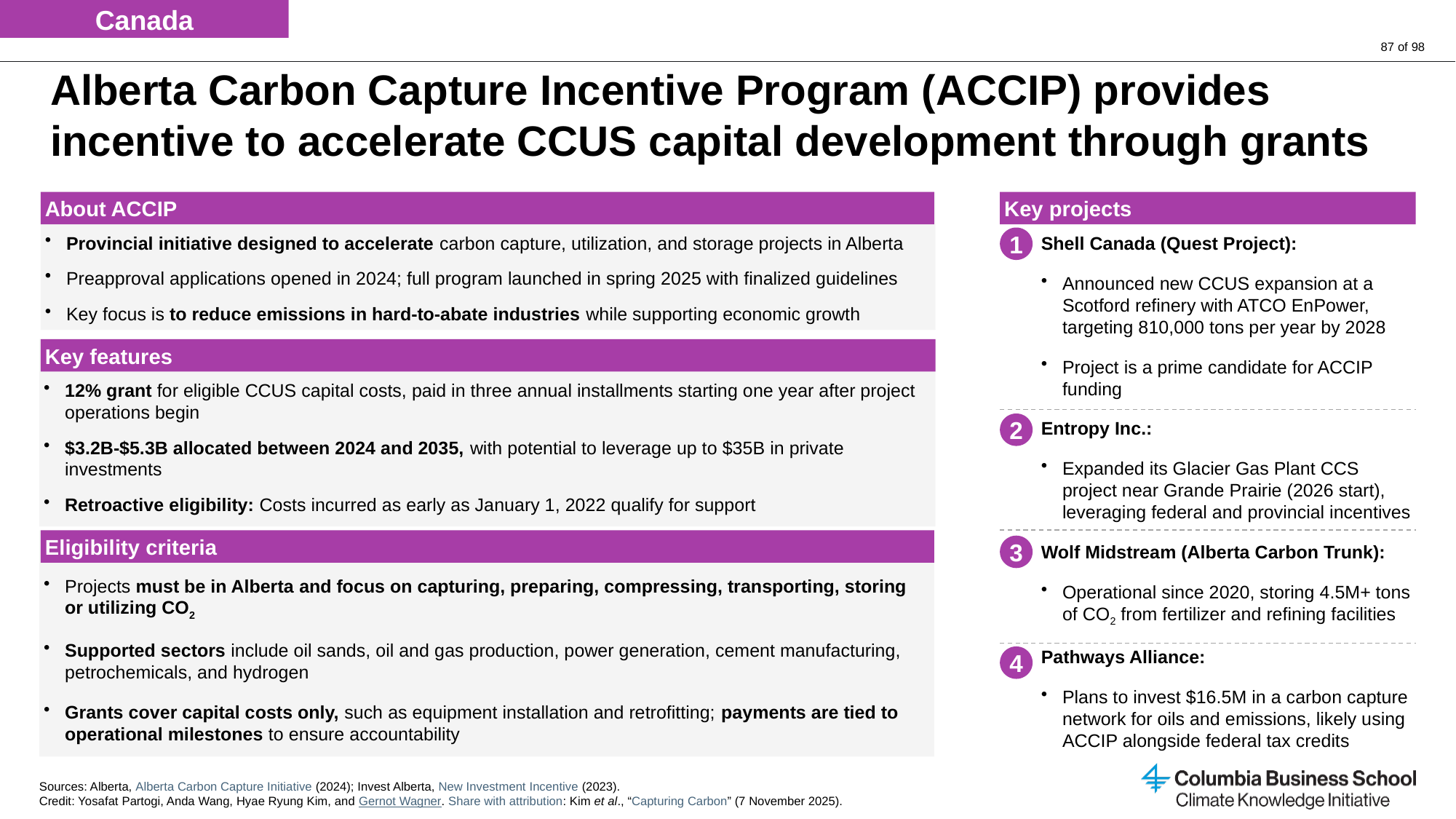

Canada
# Alberta Carbon Capture Incentive Program (ACCIP) provides incentive to accelerate CCUS capital development through grants
About ACCIP

Provincial initiative designed to accelerate carbon capture, utilization, and storage projects in Alberta
Preapproval applications opened in 2024; full program launched in spring 2025 with finalized guidelines
Key focus is to reduce emissions in hard-to-abate industries while supporting economic growth

Key projects
1
Shell Canada (Quest Project):
Announced new CCUS expansion at a Scotford refinery with ATCO EnPower, targeting 810,000 tons per year by 2028
Project is a prime candidate for ACCIP funding
Entropy Inc.:
Expanded its Glacier Gas Plant CCS project near Grande Prairie (2026 start), leveraging federal and provincial incentives
Wolf Midstream (Alberta Carbon Trunk):
Operational since 2020, storing 4.5M+ tons of CO2 from fertilizer and refining facilities
Pathways Alliance:
Plans to invest $16.5M in a carbon capture network for oils and emissions, likely using ACCIP alongside federal tax credits

12% grant for eligible CCUS capital costs, paid in three annual installments starting one year after project operations begin
$3.2B-$5.3B allocated between 2024 and 2035, with potential to leverage up to $35B in private investments
Retroactive eligibility: Costs incurred as early as January 1, 2022 qualify for support
Key features
2

Projects must be in Alberta and focus on capturing, preparing, compressing, transporting, storing or utilizing CO2
Supported sectors include oil sands, oil and gas production, power generation, cement manufacturing, petrochemicals, and hydrogen
Grants cover capital costs only, such as equipment installation and retrofitting; payments are tied to operational milestones to ensure accountability
Eligibility criteria
3
4

Sources: Alberta, Alberta Carbon Capture Initiative (2024); Invest Alberta, New Investment Incentive (2023).
Credit: Yosafat Partogi, Anda Wang, Hyae Ryung Kim, and Gernot Wagner. Share with attribution: Kim et al., “Capturing Carbon” (7 November 2025).